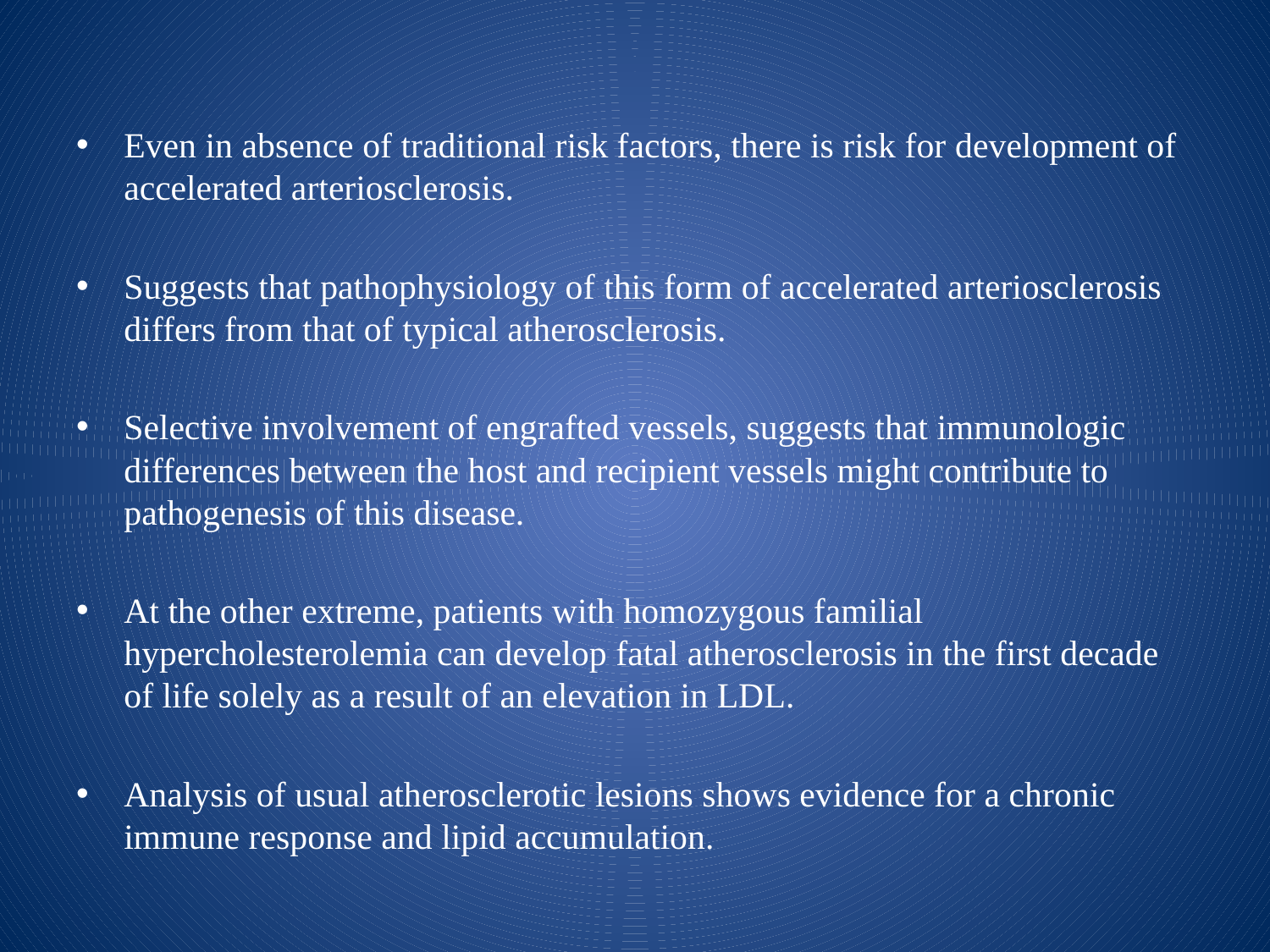

#
Even in absence of traditional risk factors, there is risk for development of accelerated arteriosclerosis.

Suggests that pathophysiology of this form of accelerated arteriosclerosis differs from that of typical atherosclerosis.

Selective involvement of engrafted vessels, suggests that immunologic differences between the host and recipient vessels might contribute to pathogenesis of this disease.

At the other extreme, patients with homozygous familial hypercholesterolemia can develop fatal atherosclerosis in the first decade of life solely as a result of an elevation in LDL.

Analysis of usual atherosclerotic lesions shows evidence for a chronic immune response and lipid accumulation.